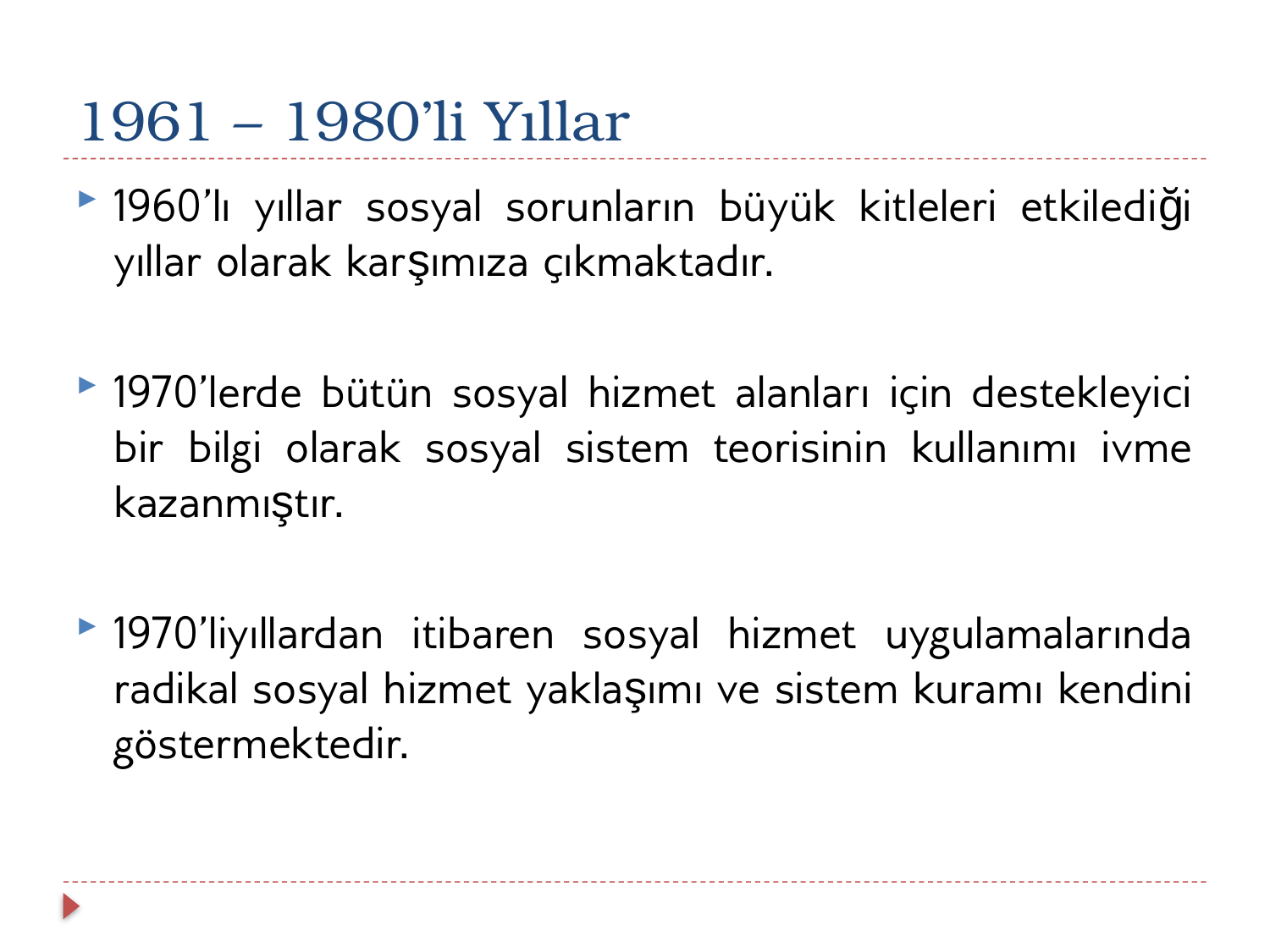

# 1961 – 1980’li Yıllar
1960’lı yıllar sosyal sorunların büyük kitleleri etkilediği yıllar olarak karşımıza çıkmaktadır.

1970’lerde bütün sosyal hizmet alanları için destekleyici bir bilgi olarak sosyal sistem teorisinin kullanımı ivme kazanmıştır.

1970’liyıllardan itibaren sosyal hizmet uygulamalarında radikal sosyal hizmet yaklaşımı ve sistem kuramı kendini göstermektedir.